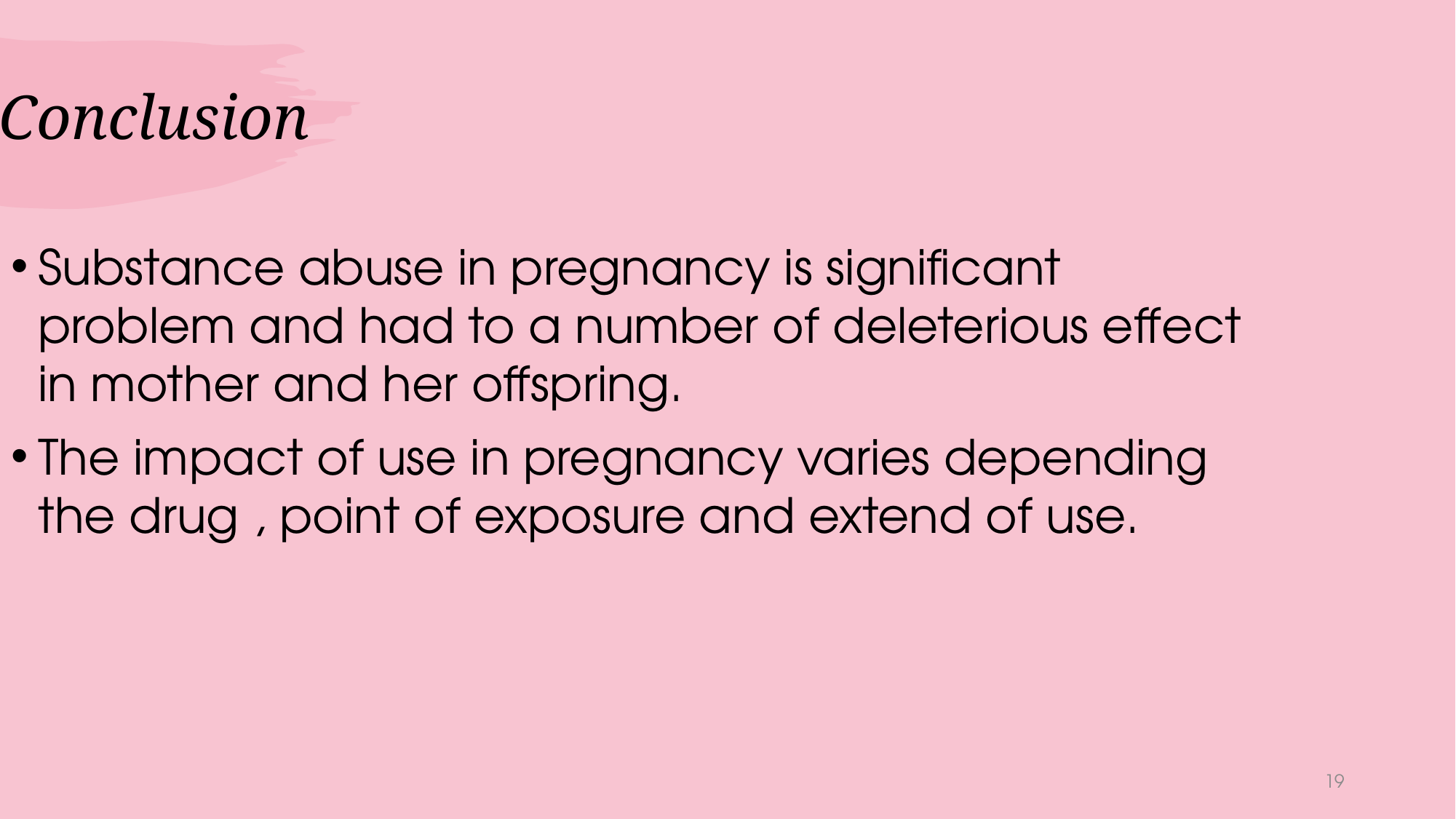

# Conclusion
Substance abuse in pregnancy is significant problem and had to a number of deleterious effect in mother and her offspring.
The impact of use in pregnancy varies depending the drug , point of exposure and extend of use.
19